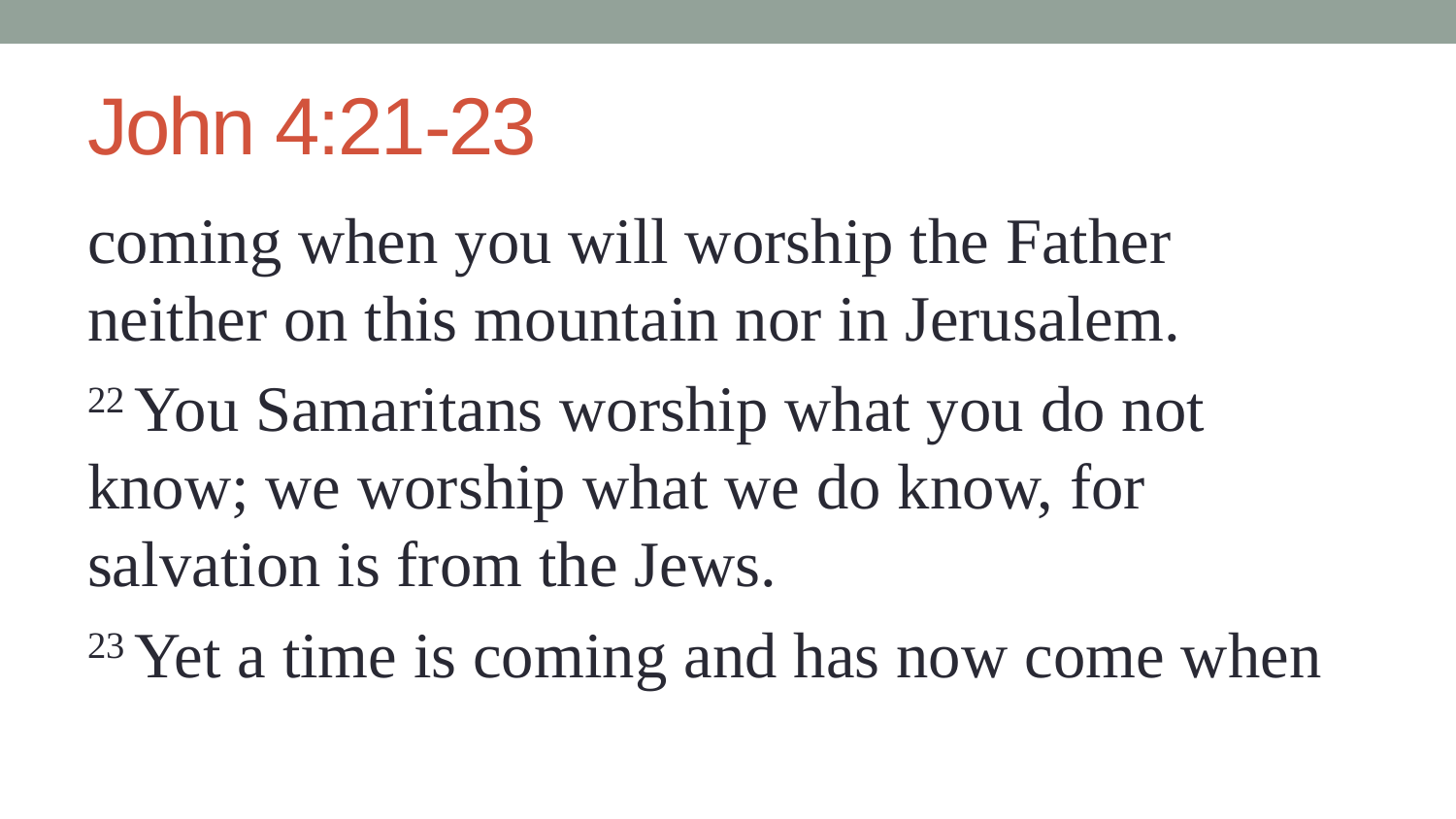

# John 4:21-23
coming when you will worship the Father neither on this mountain nor in Jerusalem.
22 You Samaritans worship what you do not know; we worship what we do know, for salvation is from the Jews.
23 Yet a time is coming and has now come when